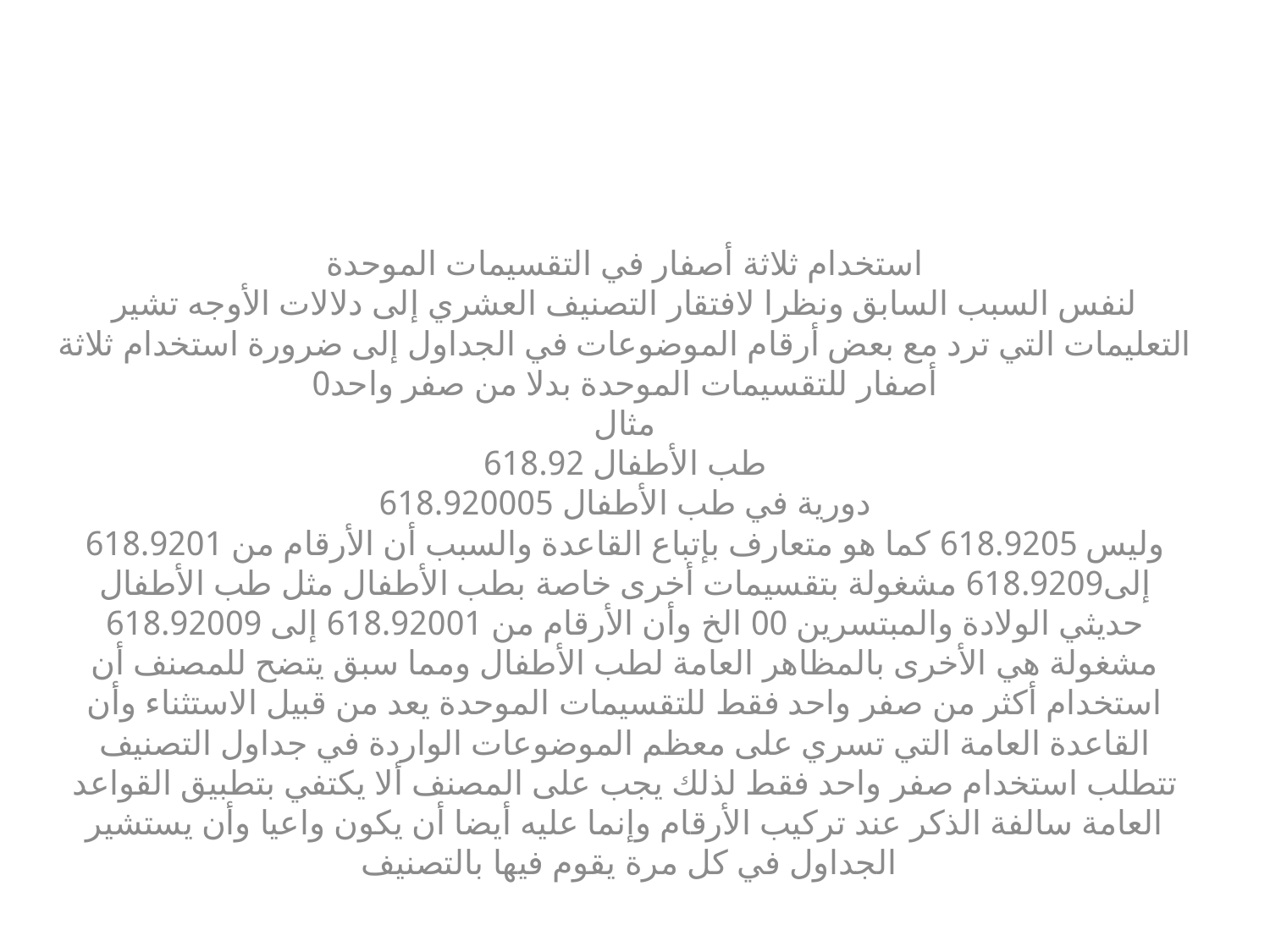

#
استخدام ثلاثة أصفار في التقسيمات الموحدة
لنفس السبب السابق ونظرا لافتقار التصنيف العشري إلى دلالات الأوجه تشير التعليمات التي ترد مع بعض أرقام الموضوعات في الجداول إلى ضرورة استخدام ثلاثة أصفار للتقسيمات الموحدة بدلا من صفر واحد0
مثال
طب الأطفال 618.92
دورية في طب الأطفال 618.920005
وليس 618.9205 كما هو متعارف بإتباع القاعدة والسبب أن الأرقام من 618.9201 إلى618.9209 مشغولة بتقسيمات أخرى خاصة بطب الأطفال مثل طب الأطفال حديثي الولادة والمبتسرين 00 الخ وأن الأرقام من 618.92001 إلى 618.92009 مشغولة هي الأخرى بالمظاهر العامة لطب الأطفال ومما سبق يتضح للمصنف أن استخدام أكثر من صفر واحد فقط للتقسيمات الموحدة يعد من قبيل الاستثناء وأن القاعدة العامة التي تسري على معظم الموضوعات الواردة في جداول التصنيف تتطلب استخدام صفر واحد فقط لذلك يجب على المصنف ألا يكتفي بتطبيق القواعد العامة سالفة الذكر عند تركيب الأرقام وإنما عليه أيضا أن يكون واعيا وأن يستشير الجداول في كل مرة يقوم فيها بالتصنيف